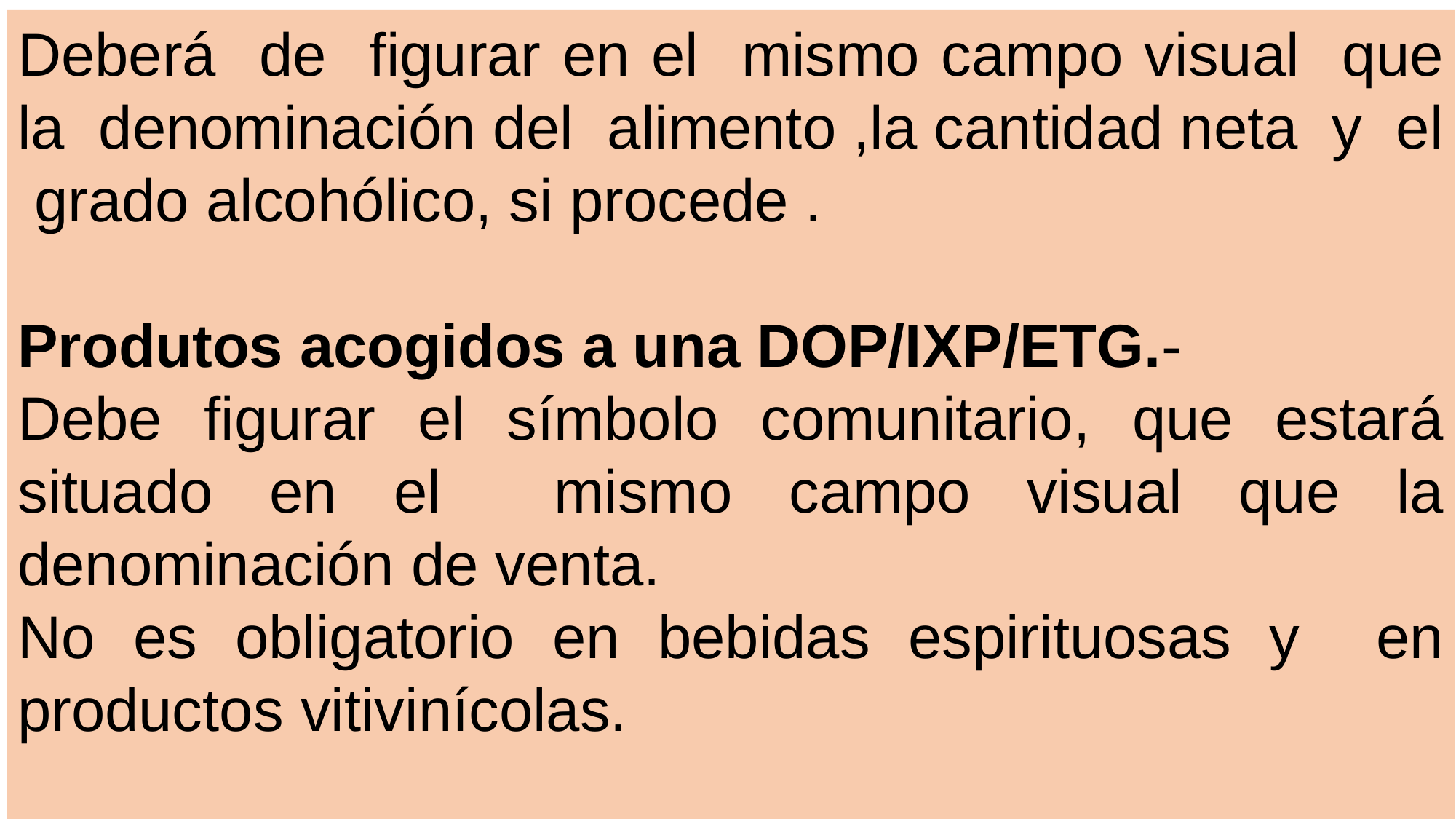

Deberá  de  figurar en el  mismo campo visual  que la  denominación del  alimento ,la cantidad neta  y  el  grado alcohólico, si procede .

Produtos acogidos a una DOP/IXP/ETG.-
Debe figurar el símbolo comunitario, que estará situado en el  mismo campo visual que la denominación de venta.
No es obligatorio en bebidas espirituosas y  en productos vitivinícolas.